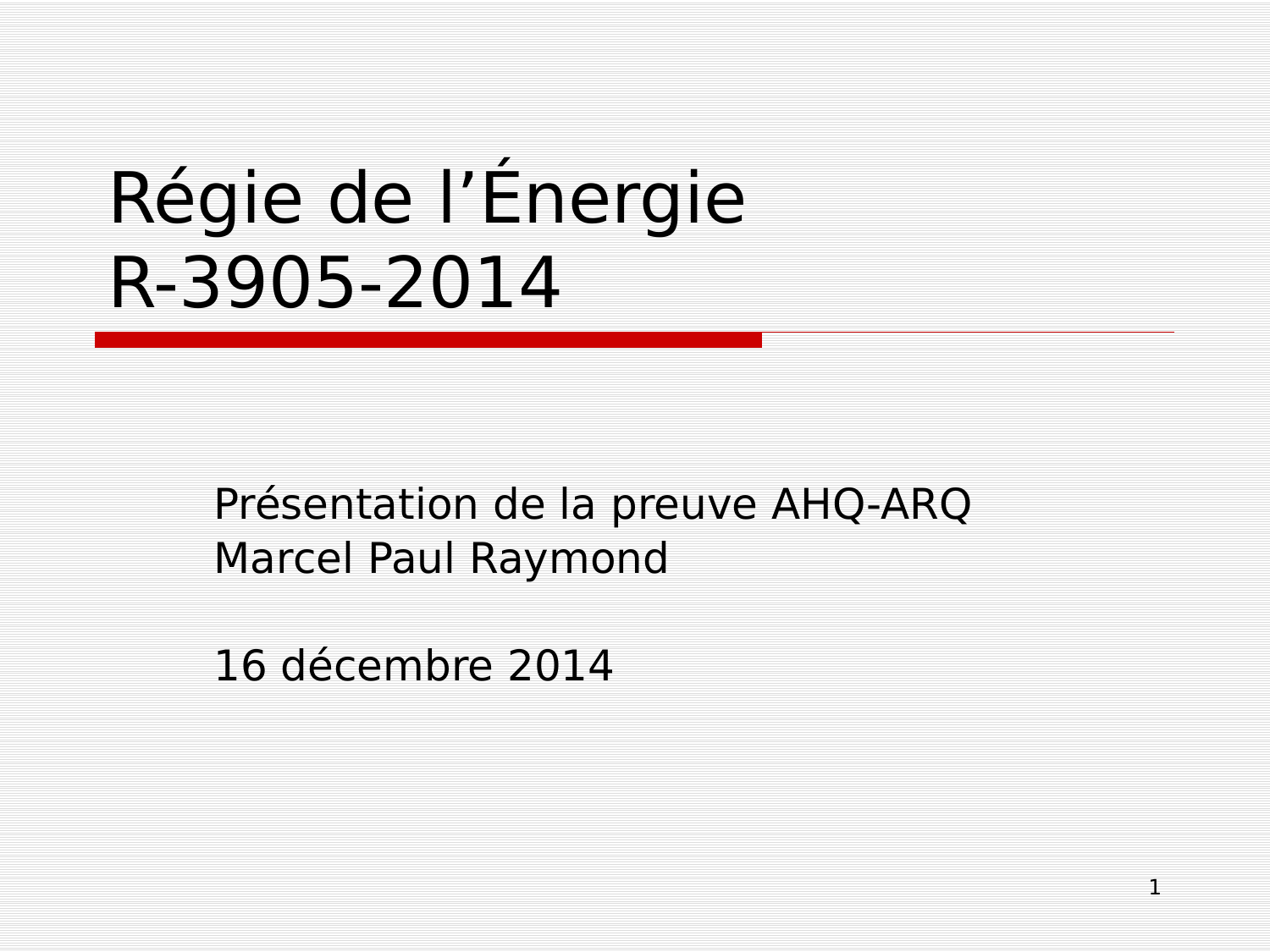

# Régie de l’Énergie R-3905-2014
Présentation de la preuve AHQ-ARQ
Marcel Paul Raymond

16 décembre 2014

1